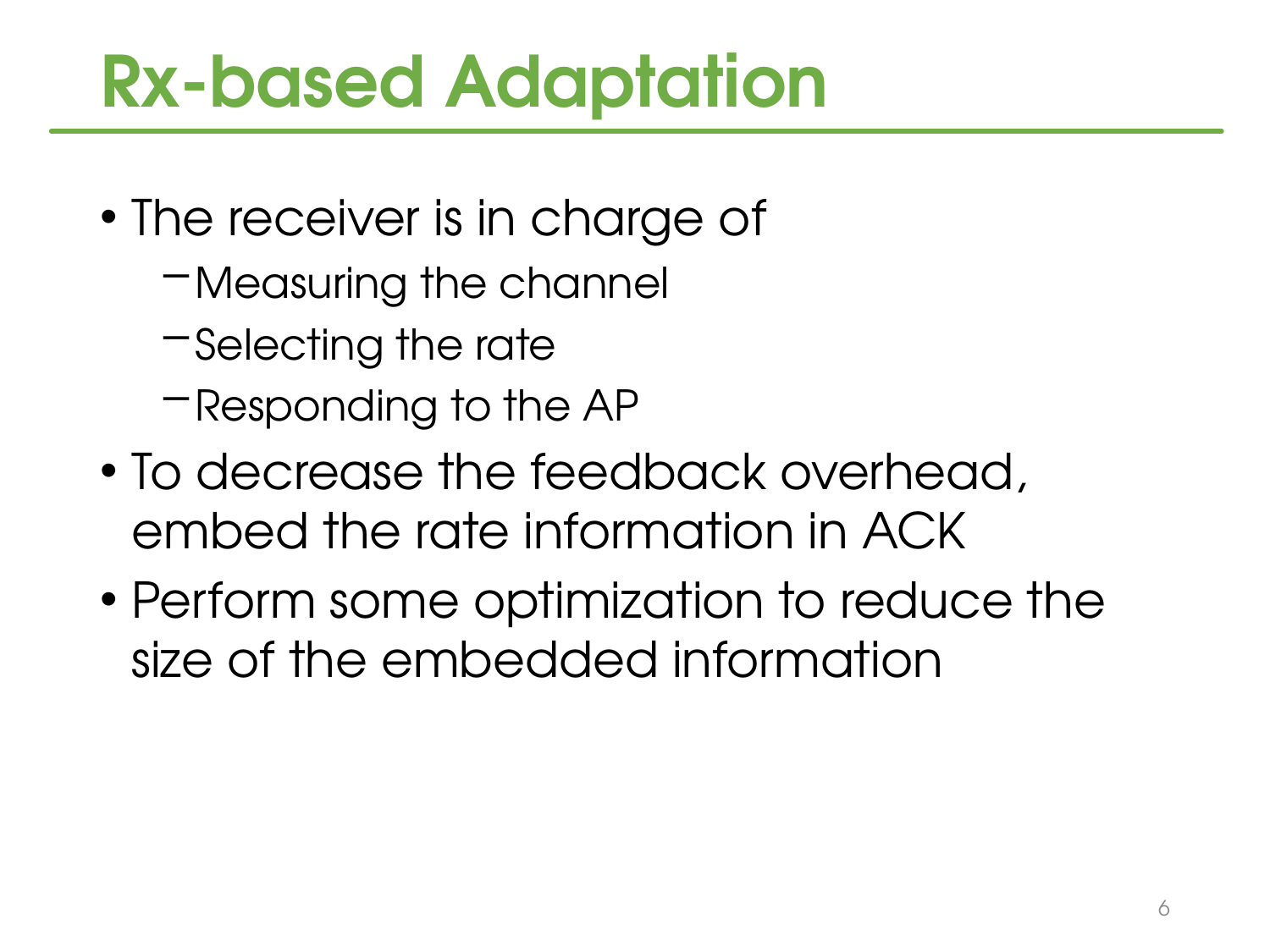

# Rx-based Adaptation
The receiver is in charge of
Measuring the channel
Selecting the rate
Responding to the AP
To decrease the feedback overhead, embed the rate information in ACK
Perform some optimization to reduce the size of the embedded information
6